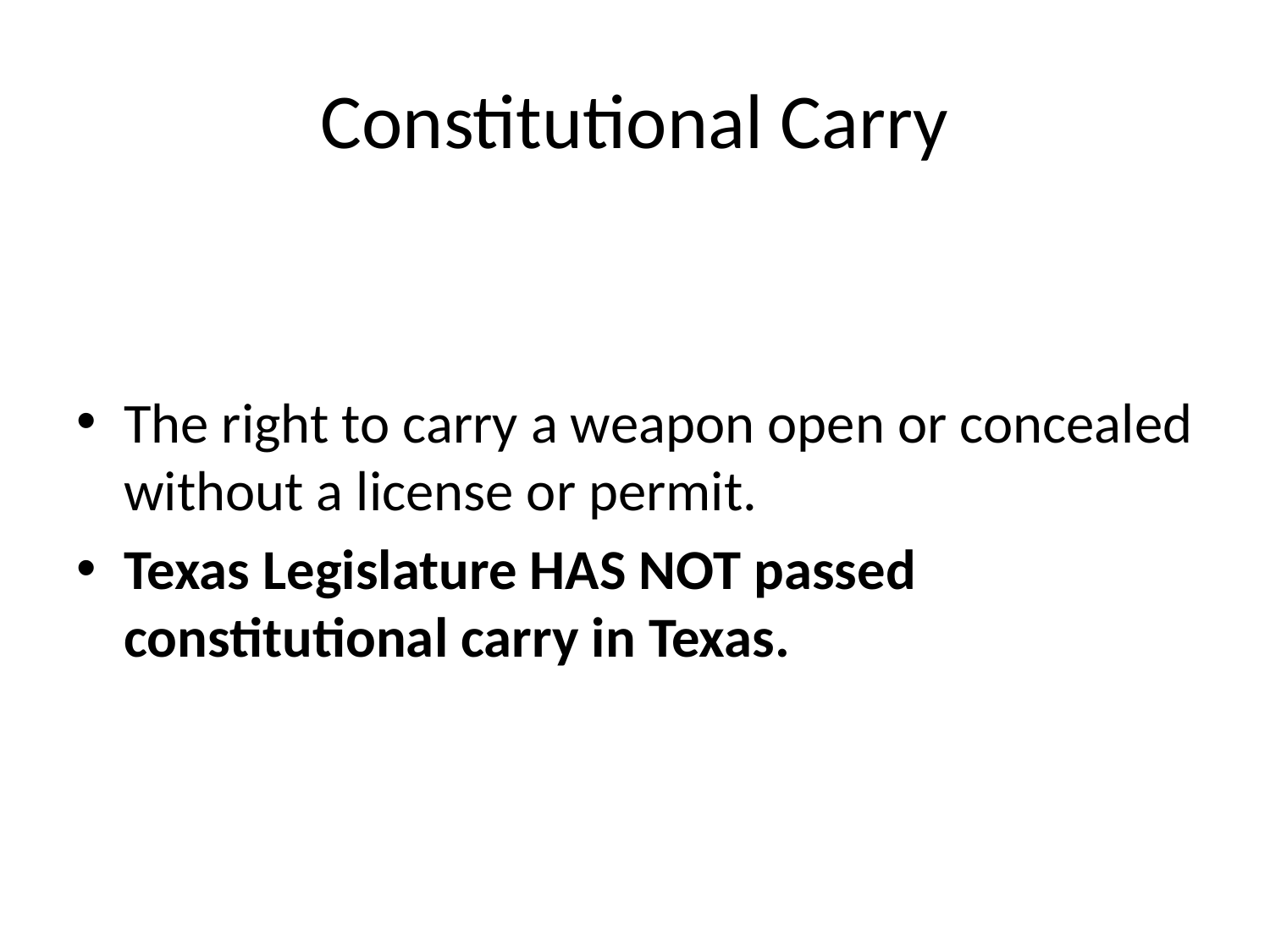

# Constitutional Carry

The right to carry a weapon open or concealed without a license or permit.
Texas Legislature HAS NOT passed constitutional carry in Texas.